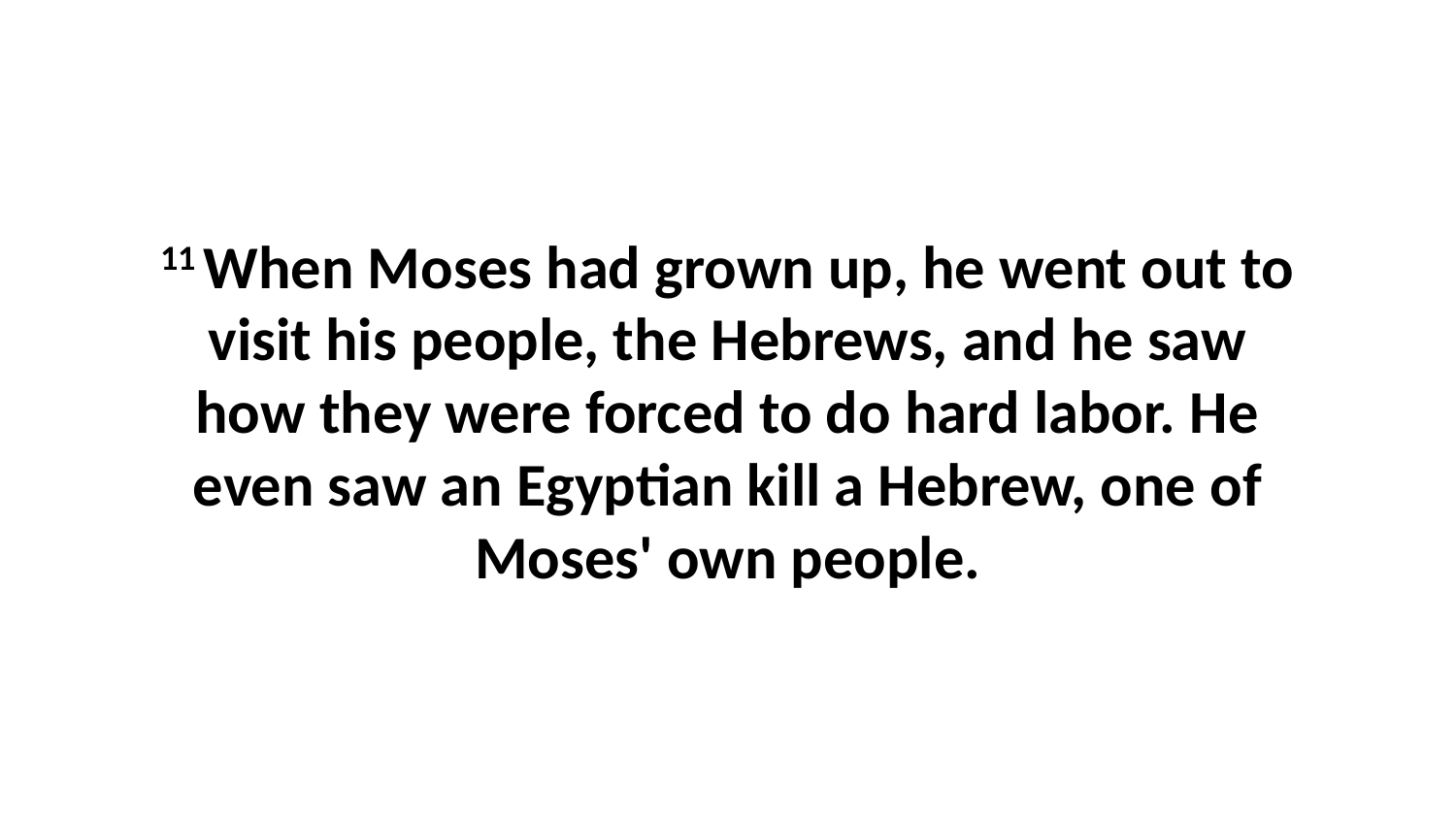

11 When Moses had grown up, he went out to visit his people, the Hebrews, and he saw how they were forced to do hard labor. He even saw an Egyptian kill a Hebrew, one of Moses' own people.